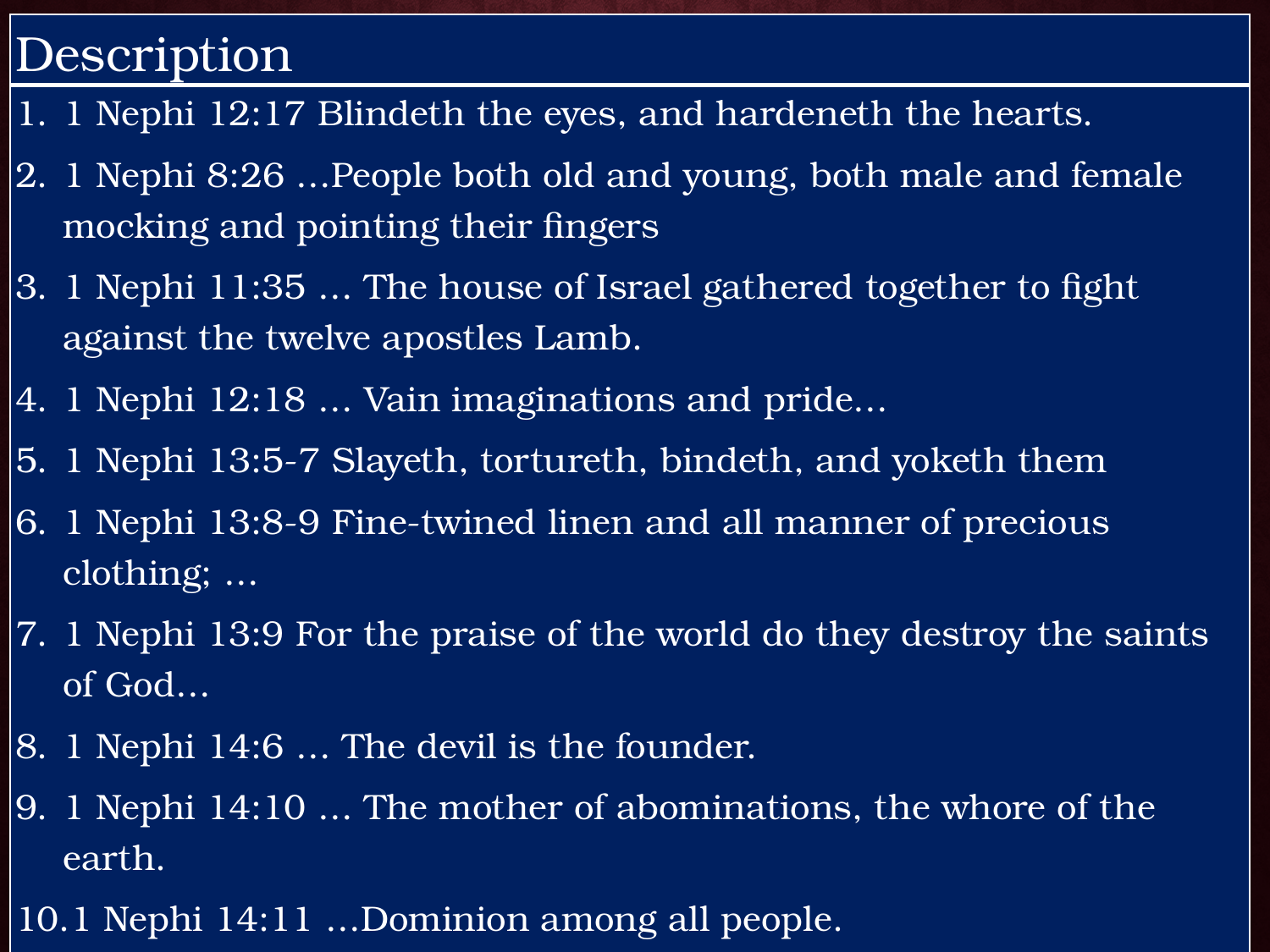

| Description |
| --- |
| 1 Nephi 12:17 Blindeth the eyes, and hardeneth the hearts. 1 Nephi 8:26 …People both old and young, both male and female mocking and pointing their fingers 1 Nephi 11:35 … The house of Israel gathered together to fight against the twelve apostles Lamb. 1 Nephi 12:18 … Vain imaginations and pride… 1 Nephi 13:5-7 Slayeth, tortureth, bindeth, and yoketh them 1 Nephi 13:8-9 Fine-twined linen and all manner of precious clothing; … 1 Nephi 13:9 For the praise of the world do they destroy the saints of God… 1 Nephi 14:6 … The devil is the founder. 1 Nephi 14:10 … The mother of abominations, the whore of the earth. 1 Nephi 14:11 …Dominion among all people. |